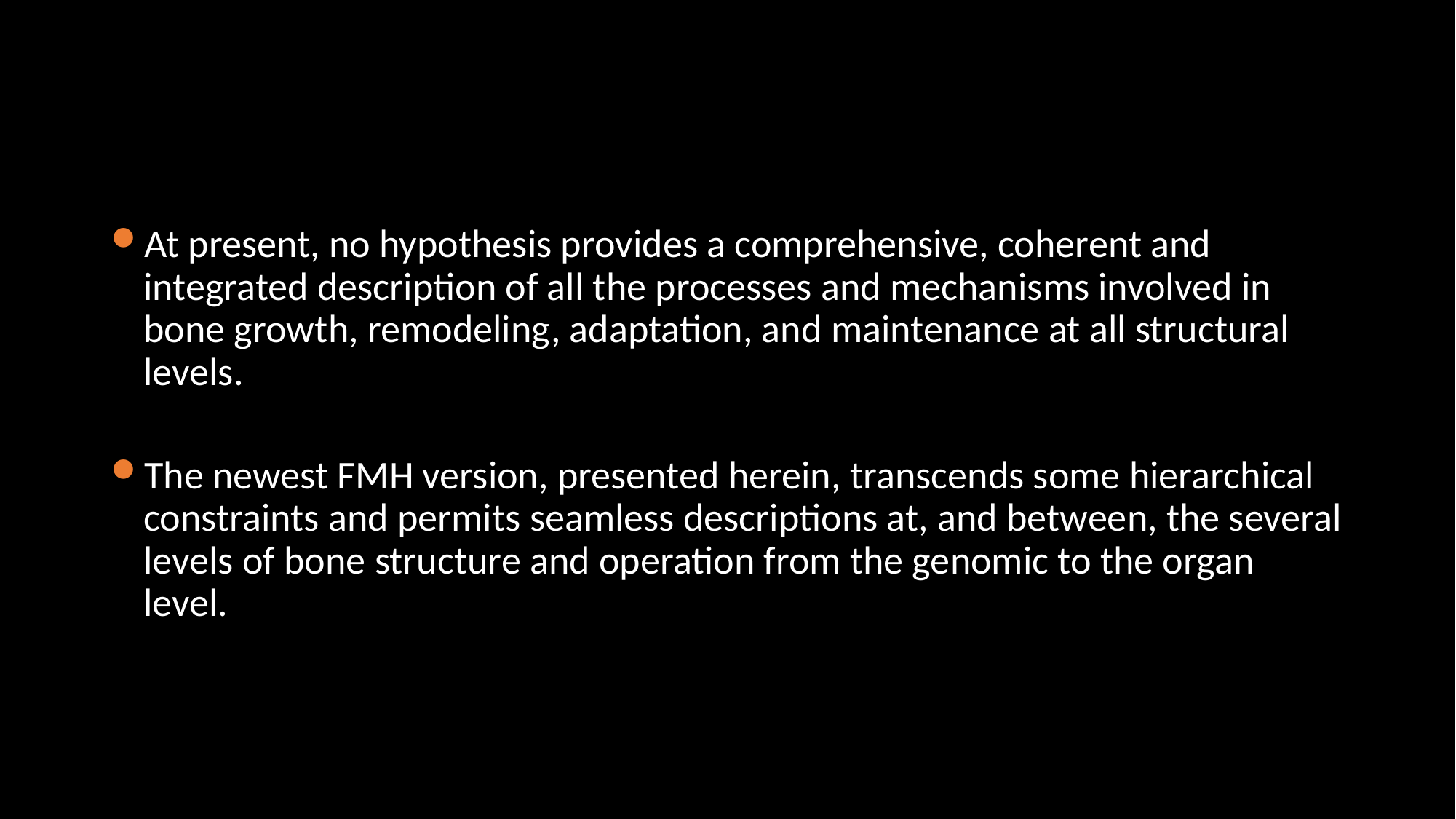

#
At present, no hypothesis provides a comprehensive, coherent and integrated description of all the processes and mechanisms involved in bone growth, remodeling, adaptation, and maintenance at all structural levels.

The newest FMH version, presented herein, transcends some hierarchical constraints and permits seamless descriptions at, and between, the several levels of bone structure and operation from the genomic to the organ level.